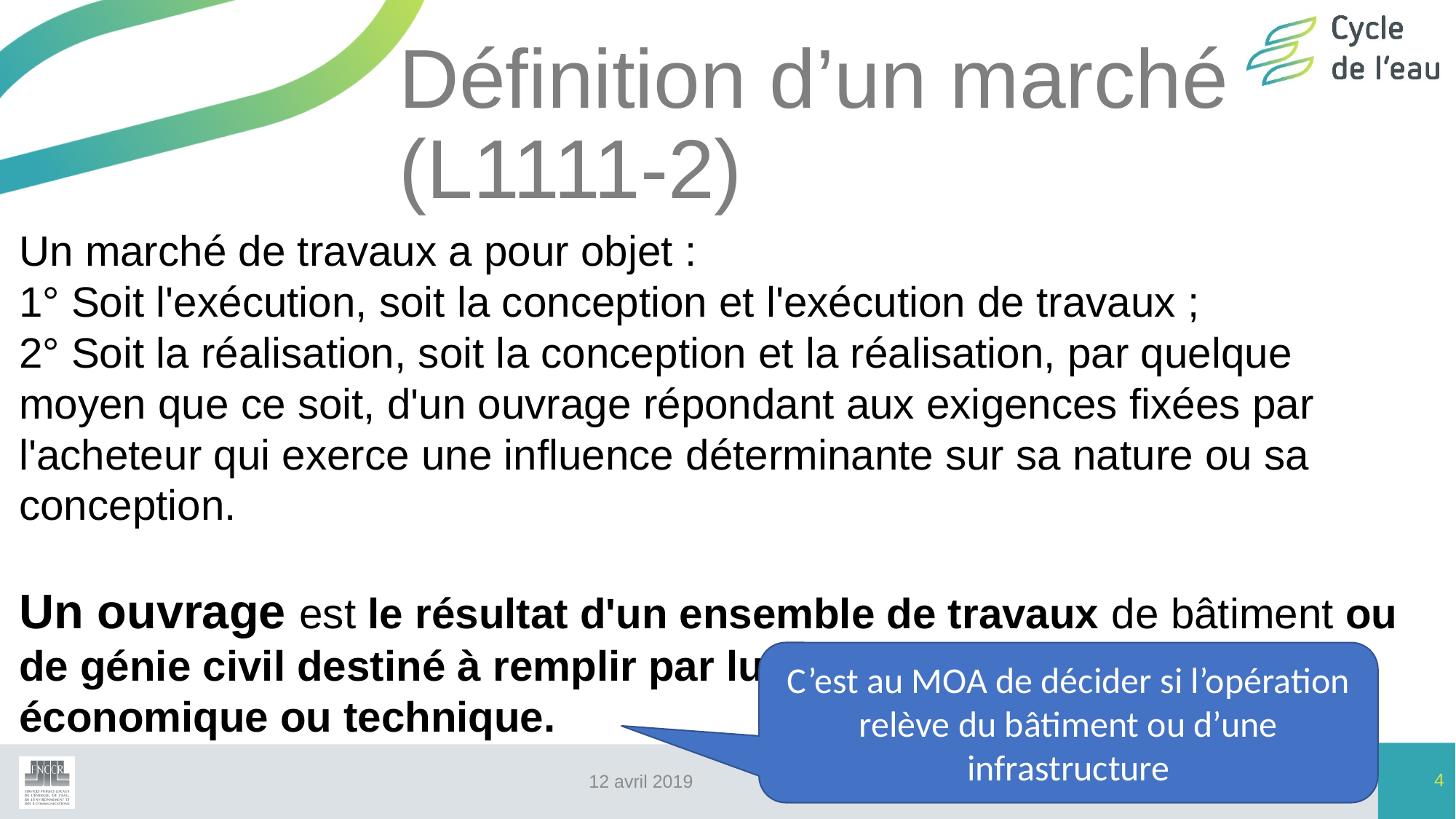

# Définition d’un marché (L1111-2)
Un marché de travaux a pour objet :
1° Soit l'exécution, soit la conception et l'exécution de travaux ;
2° Soit la réalisation, soit la conception et la réalisation, par quelque moyen que ce soit, d'un ouvrage répondant aux exigences fixées par l'acheteur qui exerce une influence déterminante sur sa nature ou sa conception.
Un ouvrage est le résultat d'un ensemble de travaux de bâtiment ou de génie civil destiné à remplir par lui-même une fonction économique ou technique.
C’est au MOA de décider si l’opération relève du bâtiment ou d’une infrastructure
4
12 avril 2019